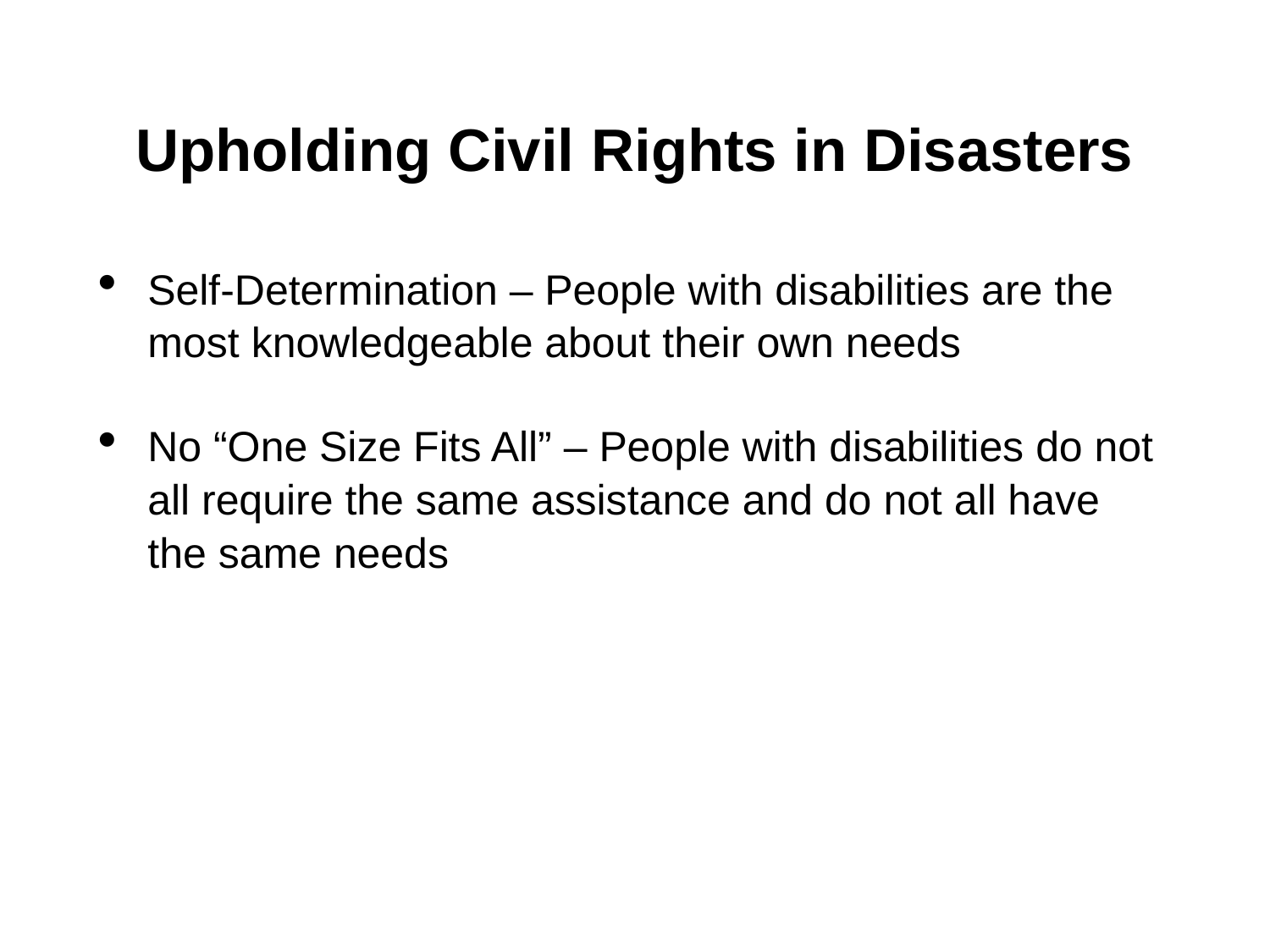

# Upholding Civil Rights in Disasters
Self-Determination – People with disabilities are the most knowledgeable about their own needs
No “One Size Fits All” – People with disabilities do not all require the same assistance and do not all have the same needs